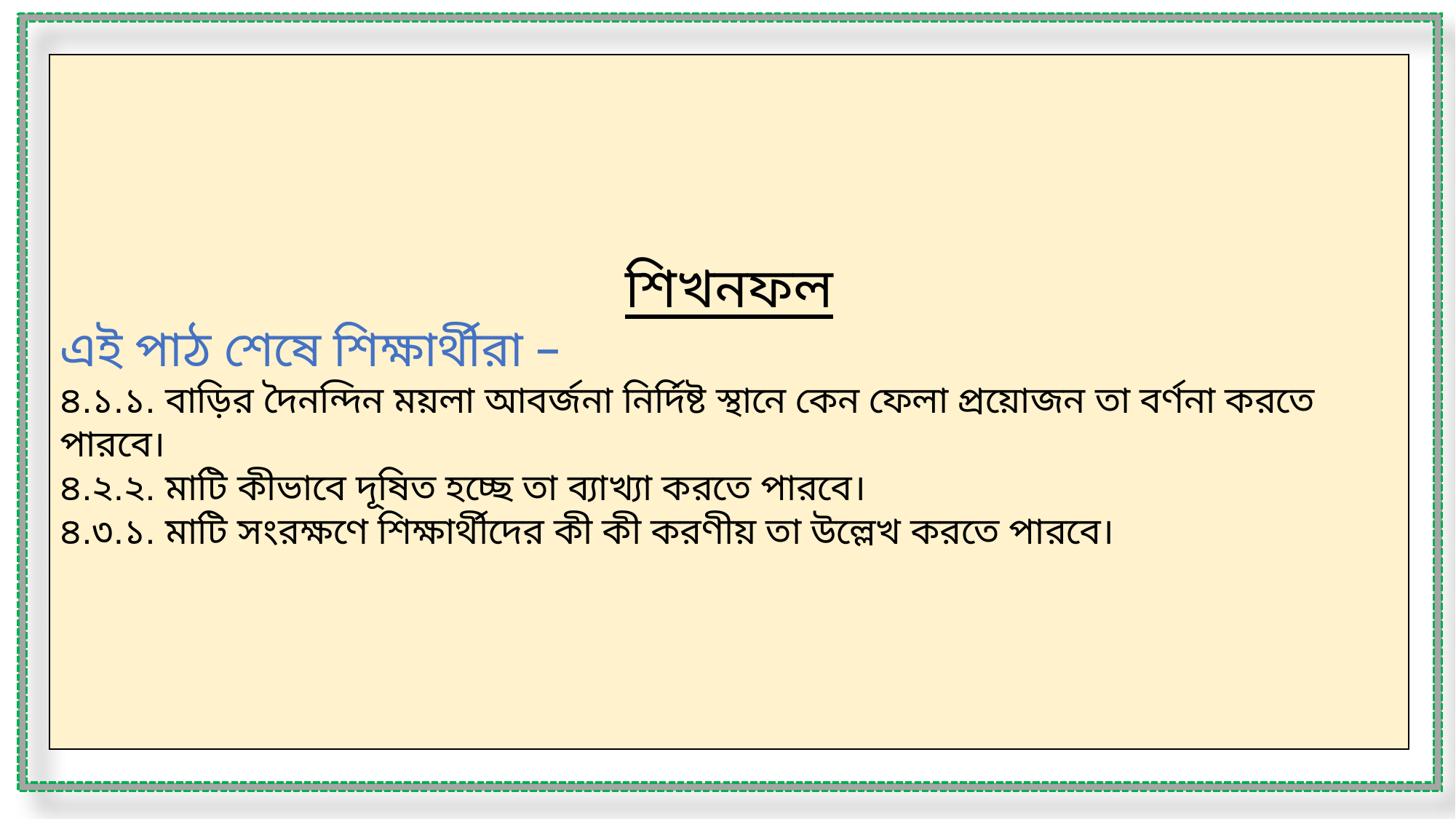

শিখনফল
এই পাঠ শেষে শিক্ষার্থীরা –
৪.১.১. বাড়ির দৈনন্দিন ময়লা আবর্জনা নির্দিষ্ট স্থানে কেন ফেলা প্রয়োজন তা বর্ণনা করতে পারবে।
৪.২.২. মাটি কীভাবে দূষিত হচ্ছে তা ব্যাখ্যা করতে পারবে।
৪.৩.১. মাটি সংরক্ষণে শিক্ষার্থীদের কী কী করণীয় তা উল্লেখ করতে পারবে।